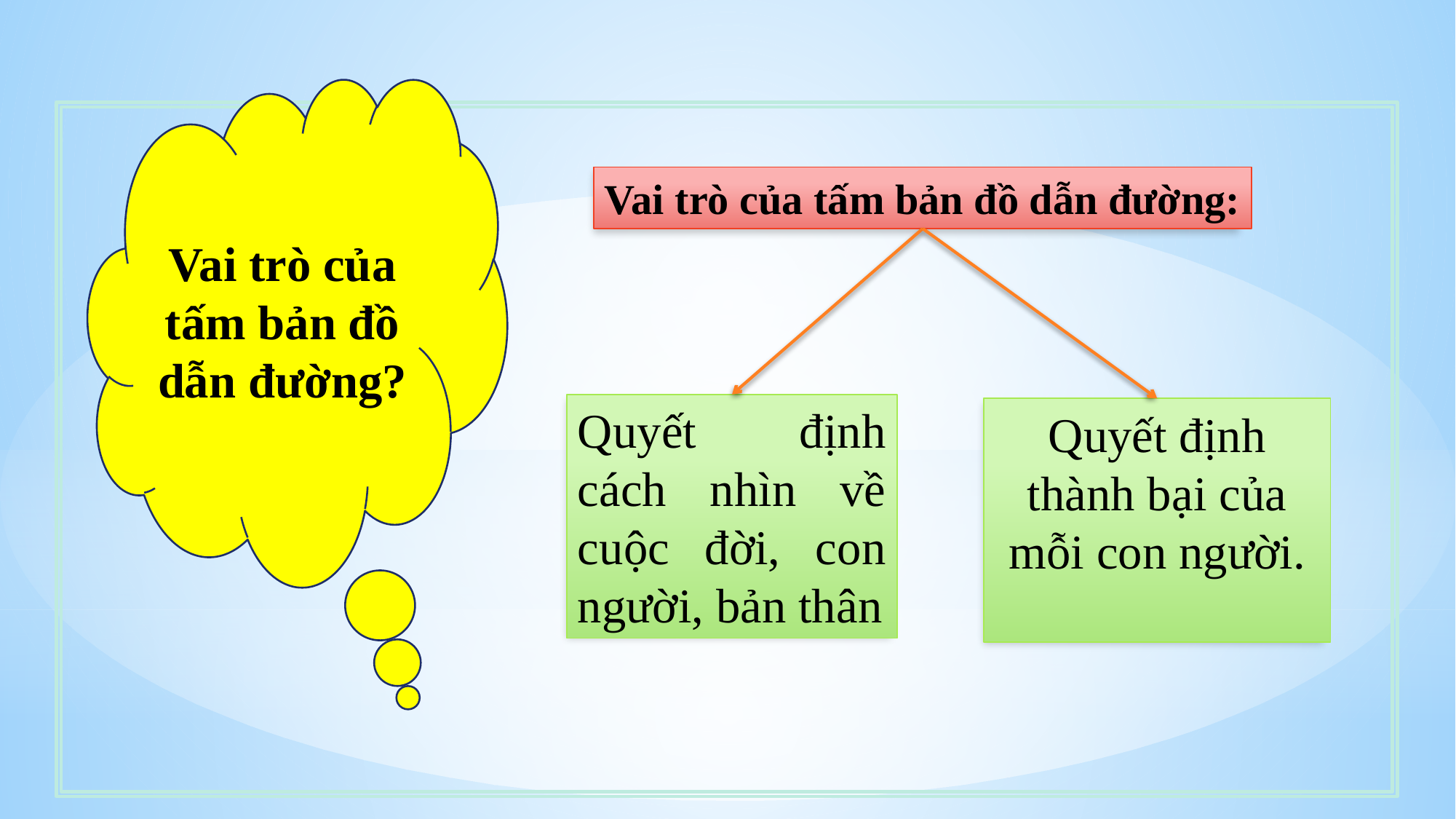

Vai trò của tấm bản đồ dẫn đường?

Vai trò của tấm bản đồ dẫn đường:
Quyết định cách nhìn về cuộc đời, con người, bản thân
Quyết định thành bại của mỗi con người.